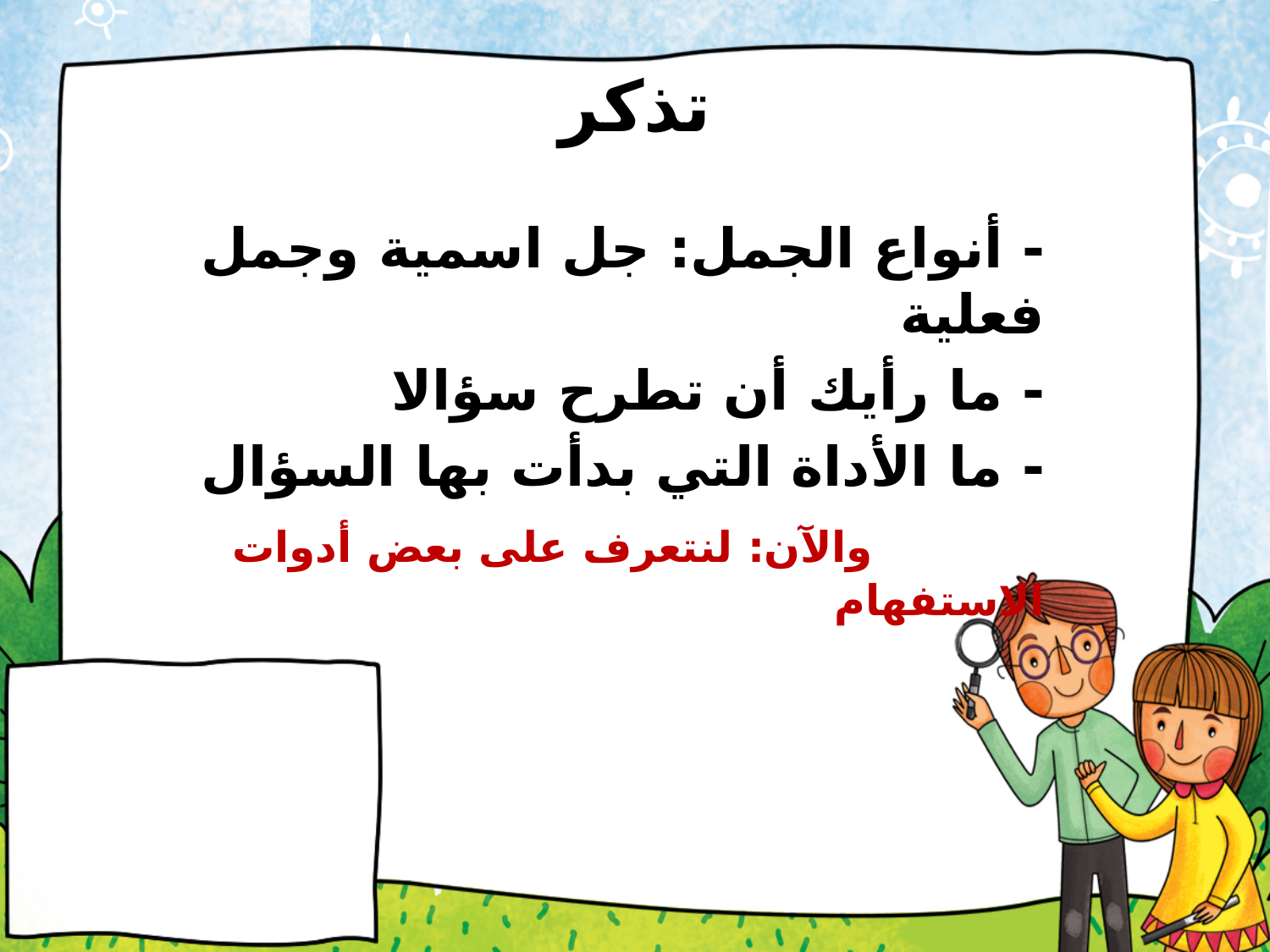

# تذكر
- أنواع الجمل: جل اسمية وجمل فعلية
- ما رأيك أن تطرح سؤالا
- ما الأداة التي بدأت بها السؤال
         والآن: لنتعرف على بعض أدوات الاستفهام